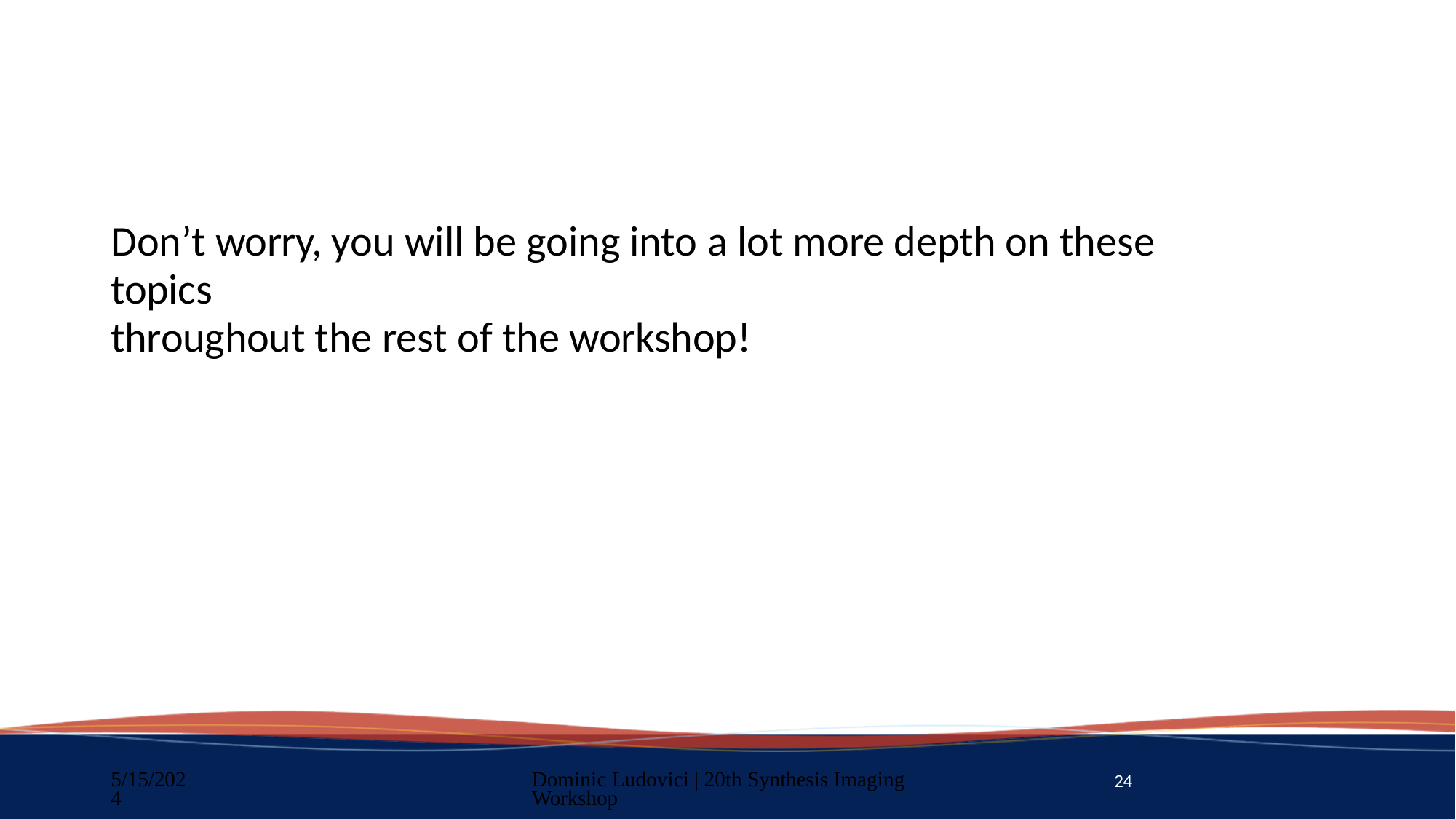

# Don’t worry, you will be going into a lot more depth on these topics
throughout the rest of the workshop!
5/15/2024
Dominic Ludovici | 20th Synthesis Imaging Workshop
24